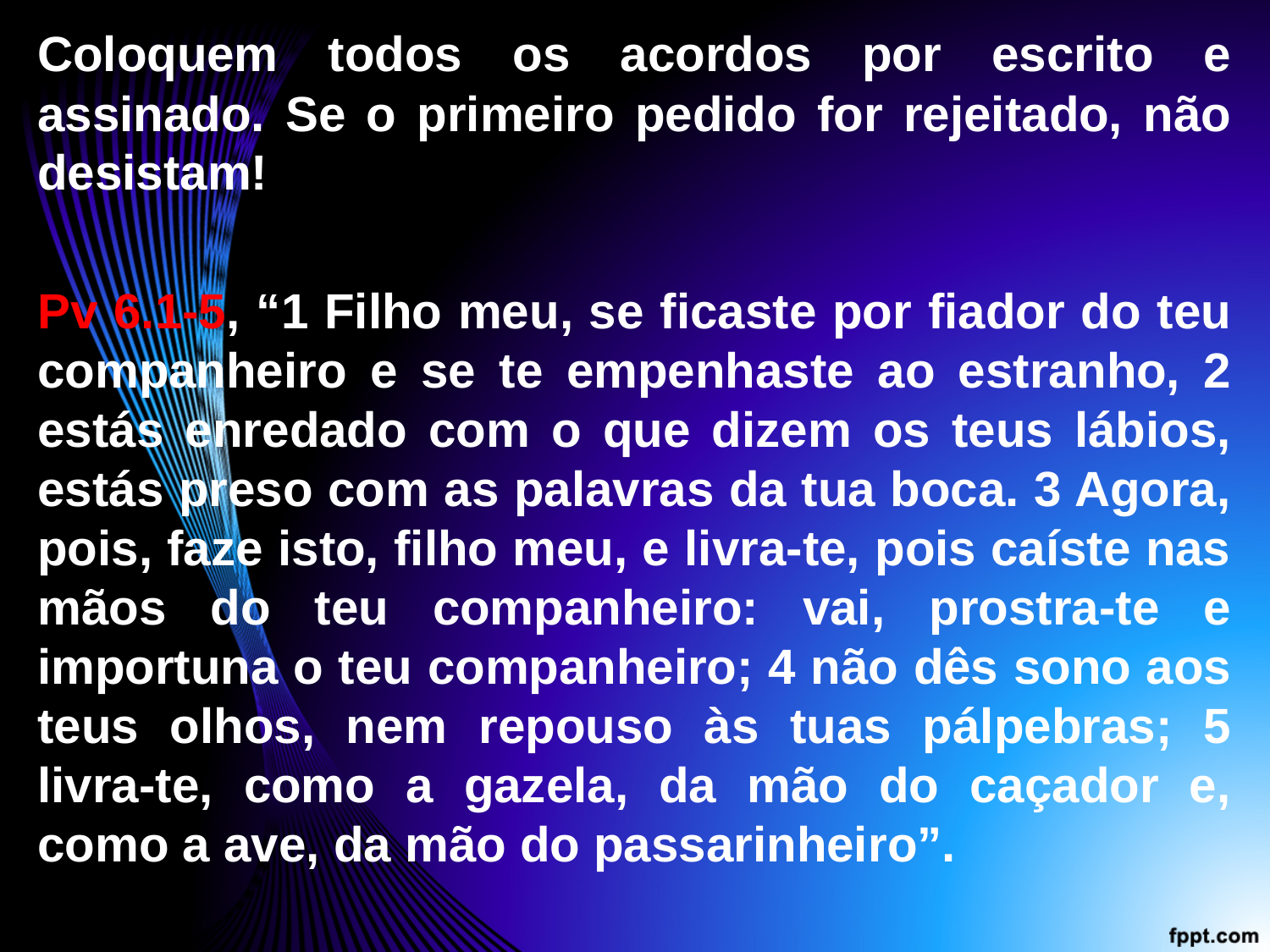

Coloquem todos os acordos por escrito e assinado. Se o primeiro pedido for rejeitado, não desistam!

Pv 6.1-5, “1 Filho meu, se ficaste por fiador do teu companheiro e se te empenhaste ao estranho, 2 estás enredado com o que dizem os teus lábios, estás preso com as palavras da tua boca. 3 Agora, pois, faze isto, filho meu, e livra-te, pois caíste nas mãos do teu companheiro: vai, prostra-te e importuna o teu companheiro; 4 não dês sono aos teus olhos, nem repouso às tuas pálpebras; 5 livra-te, como a gazela, da mão do caçador e, como a ave, da mão do passarinheiro”.